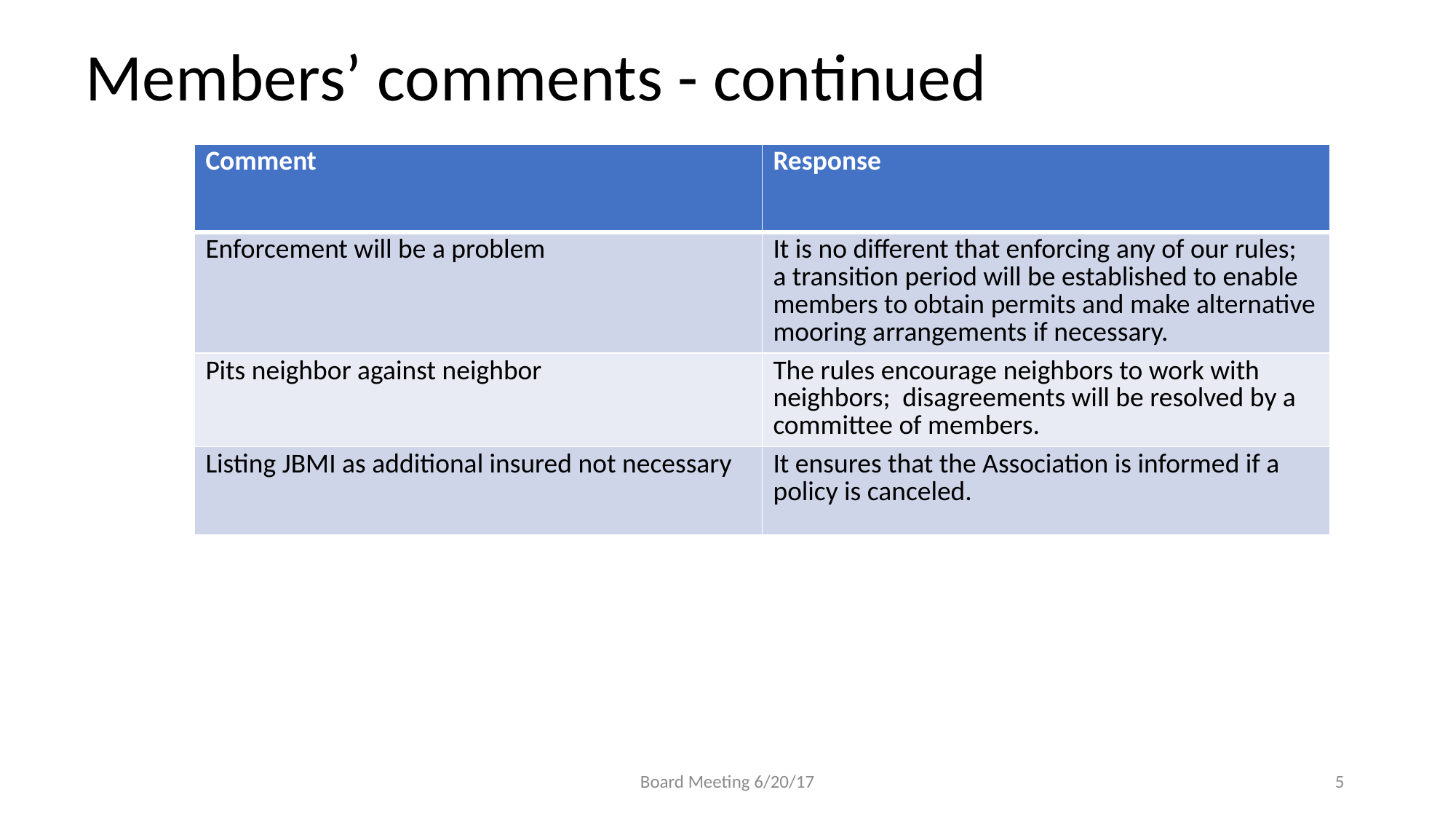

# Members’ comments - continued
| Comment | Response |
| --- | --- |
| Enforcement will be a problem | It is no different that enforcing any of our rules; a transition period will be established to enable members to obtain permits and make alternative mooring arrangements if necessary. |
| Pits neighbor against neighbor | The rules encourage neighbors to work with neighbors; disagreements will be resolved by a committee of members. |
| Listing JBMI as additional insured not necessary | It ensures that the Association is informed if a policy is canceled. |
Board Meeting 6/20/17
5